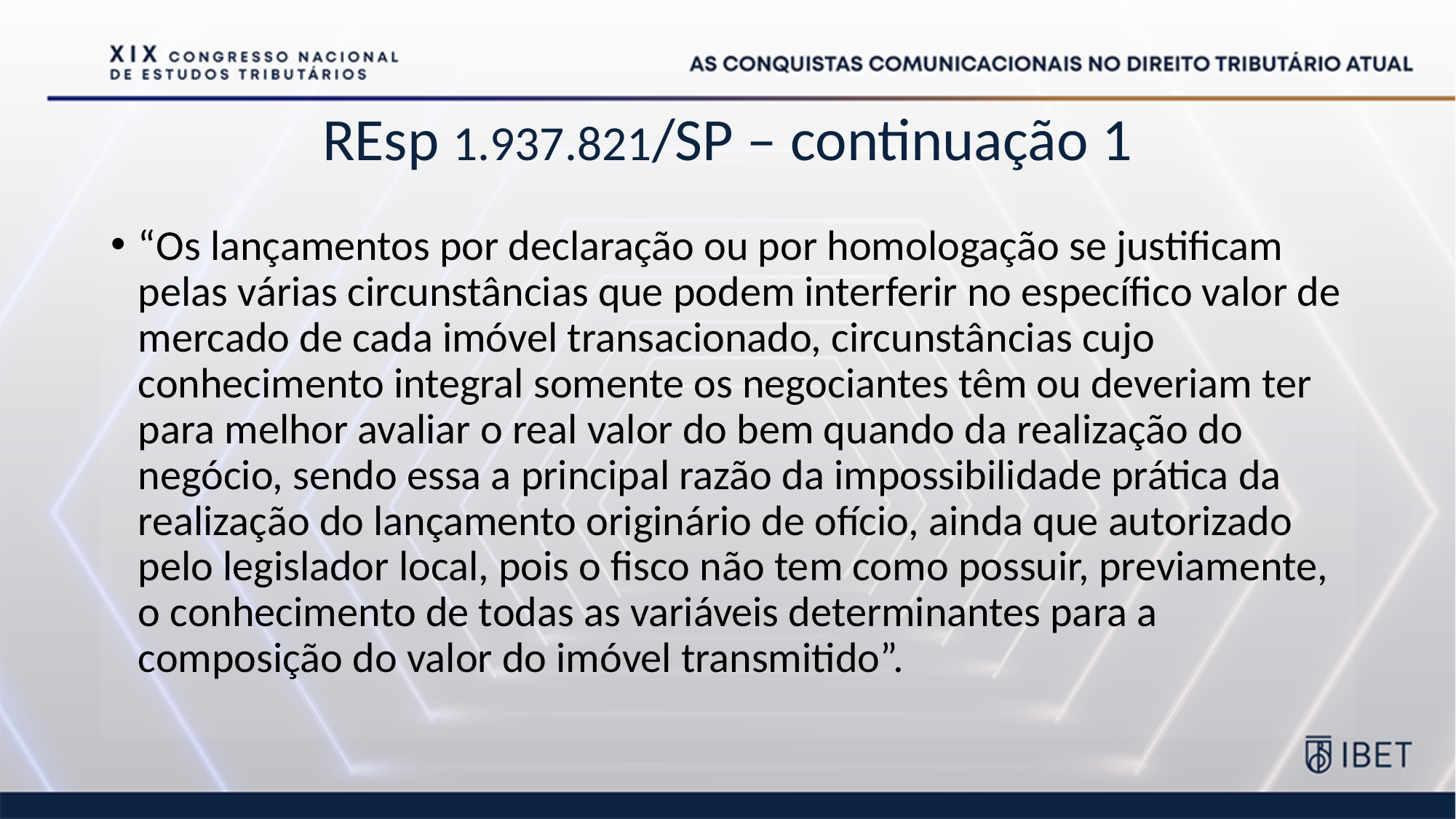

# REsp 1.937.821/SP – continuação 1
“Os lançamentos por declaração ou por homologação se justificam pelas várias circunstâncias que podem interferir no específico valor de mercado de cada imóvel transacionado, circunstâncias cujo conhecimento integral somente os negociantes têm ou deveriam ter para melhor avaliar o real valor do bem quando da realização do negócio, sendo essa a principal razão da impossibilidade prática da realização do lançamento originário de ofício, ainda que autorizado pelo legislador local, pois o fisco não tem como possuir, previamente, o conhecimento de todas as variáveis determinantes para a composição do valor do imóvel transmitido”.